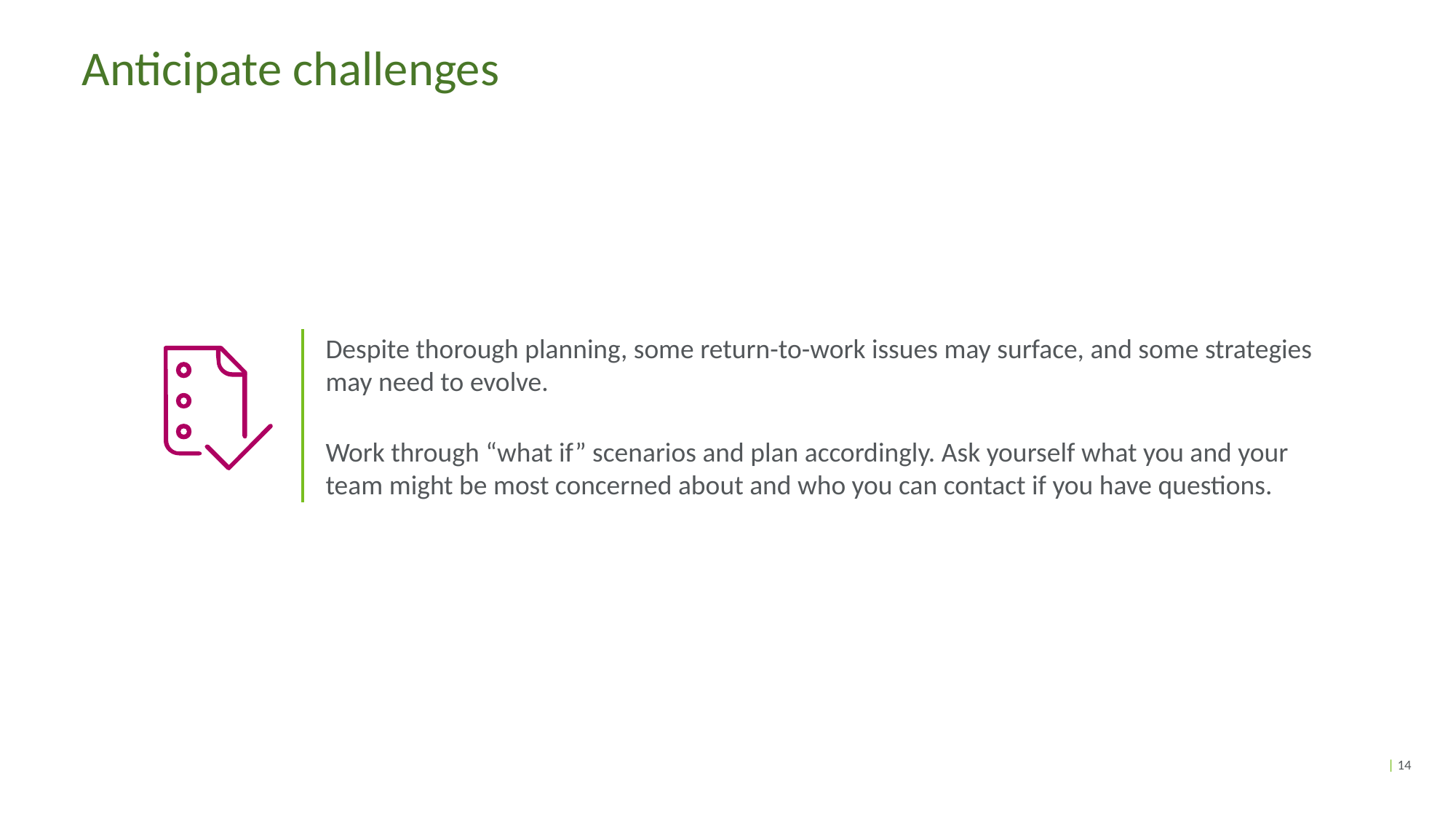

# Anticipate challenges
Despite thorough planning, some return-to-work issues may surface, and some strategies may need to evolve.

Work through “what if” scenarios and plan accordingly. Ask yourself what you and your team might be most concerned about and who you can contact if you have questions.

| 14